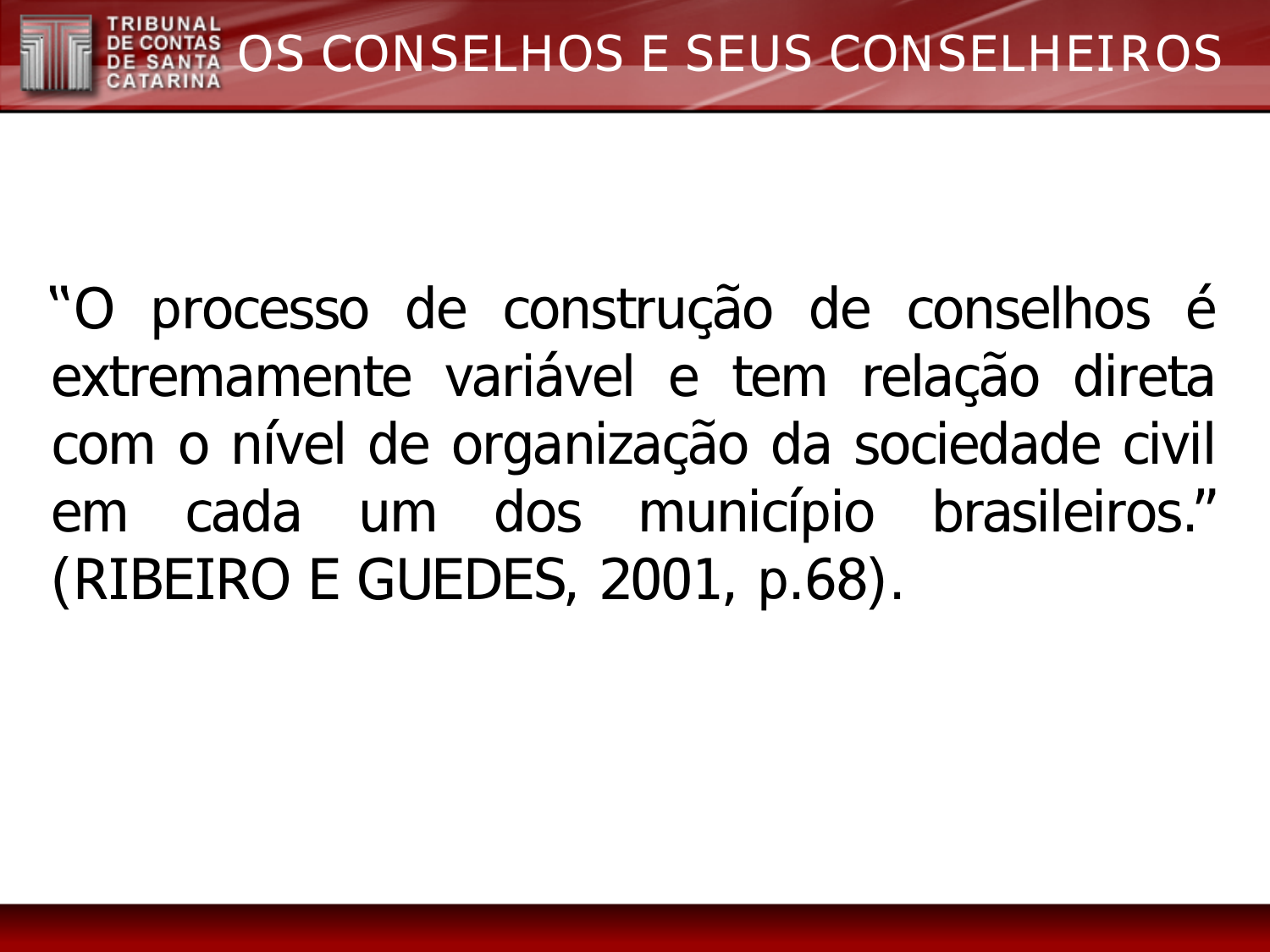

OS CONSELHOS E SEUS CONSELHEIROS
“O processo de construção de conselhos é extremamente variável e tem relação direta com o nível de organização da sociedade civil em cada um dos município brasileiros.” (RIBEIRO E GUEDES, 2001, p.68).